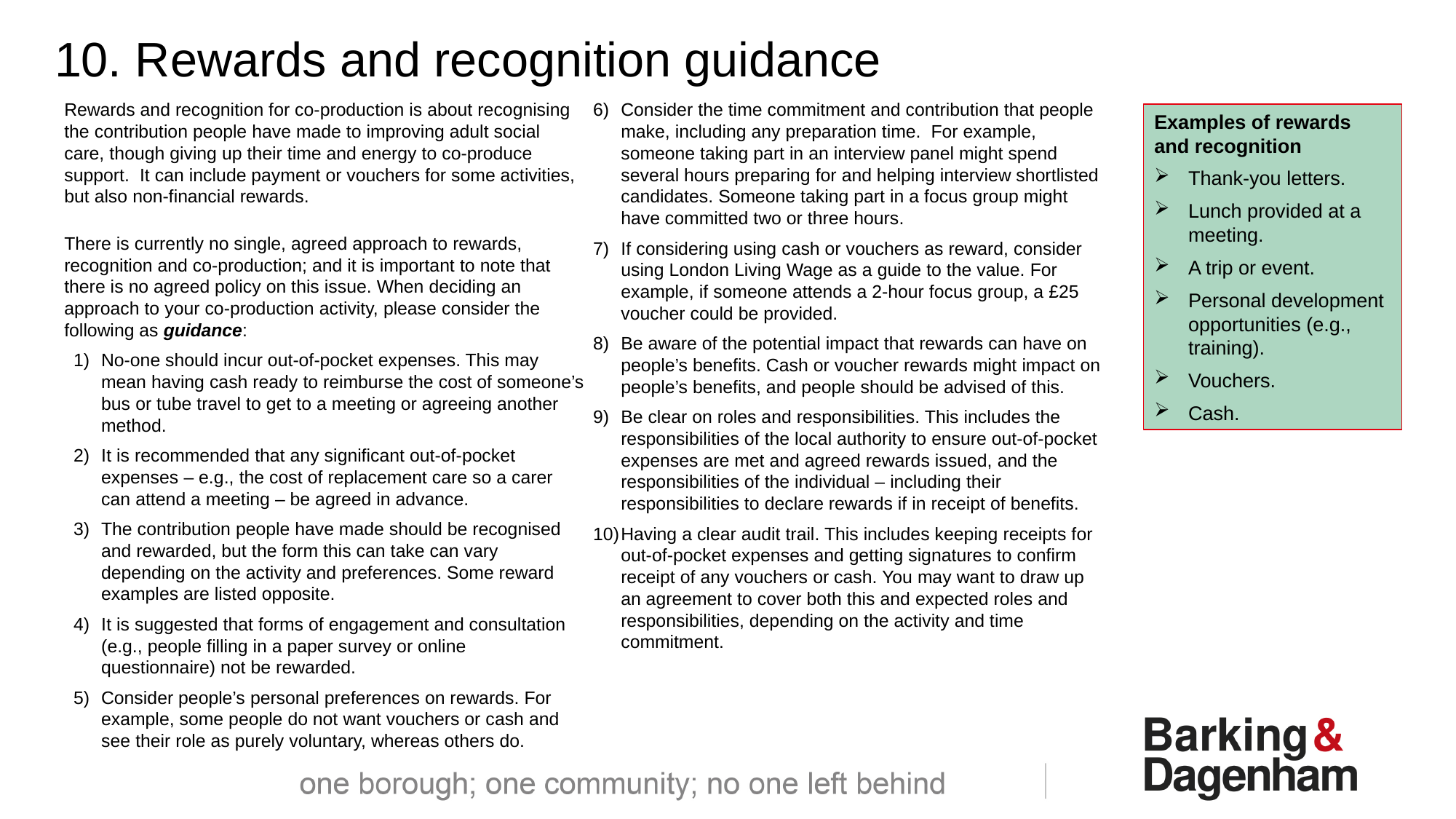

10. Rewards and recognition guidance
Rewards and recognition for co-production is about recognising the contribution people have made to improving adult social care, though giving up their time and energy to co-produce support.  It can include payment or vouchers for some activities, but also non-financial rewards.

There is currently no single, agreed approach to rewards, recognition and co-production; and it is important to note that there is no agreed policy on this issue. When deciding an approach to your co-production activity, please consider the following as guidance:
No-one should incur out-of-pocket expenses. This may mean having cash ready to reimburse the cost of someone’s bus or tube travel to get to a meeting or agreeing another method.
It is recommended that any significant out-of-pocket expenses – e.g., the cost of replacement care so a carer can attend a meeting – be agreed in advance.
The contribution people have made should be recognised and rewarded, but the form this can take can vary depending on the activity and preferences. Some reward examples are listed opposite.
It is suggested that forms of engagement and consultation (e.g., people filling in a paper survey or online questionnaire) not be rewarded.
Consider people’s personal preferences on rewards. For example, some people do not want vouchers or cash and see their role as purely voluntary, whereas others do.
Consider the time commitment and contribution that people make, including any preparation time.  For example, someone taking part in an interview panel might spend several hours preparing for and helping interview shortlisted candidates. Someone taking part in a focus group might have committed two or three hours.
If considering using cash or vouchers as reward, consider using London Living Wage as a guide to the value. For example, if someone attends a 2-hour focus group, a £25 voucher could be provided.
Be aware of the potential impact that rewards can have on people’s benefits. Cash or voucher rewards might impact on people’s benefits, and people should be advised of this.
Be clear on roles and responsibilities. This includes the responsibilities of the local authority to ensure out-of-pocket expenses are met and agreed rewards issued, and the responsibilities of the individual – including their responsibilities to declare rewards if in receipt of benefits.
Having a clear audit trail. This includes keeping receipts for out-of-pocket expenses and getting signatures to confirm receipt of any vouchers or cash. You may want to draw up an agreement to cover both this and expected roles and responsibilities, depending on the activity and time commitment.

Examples of rewards and recognition
Thank-you letters.
Lunch provided at a meeting.
A trip or event.
Personal development opportunities (e.g., training).
Vouchers.
Cash.